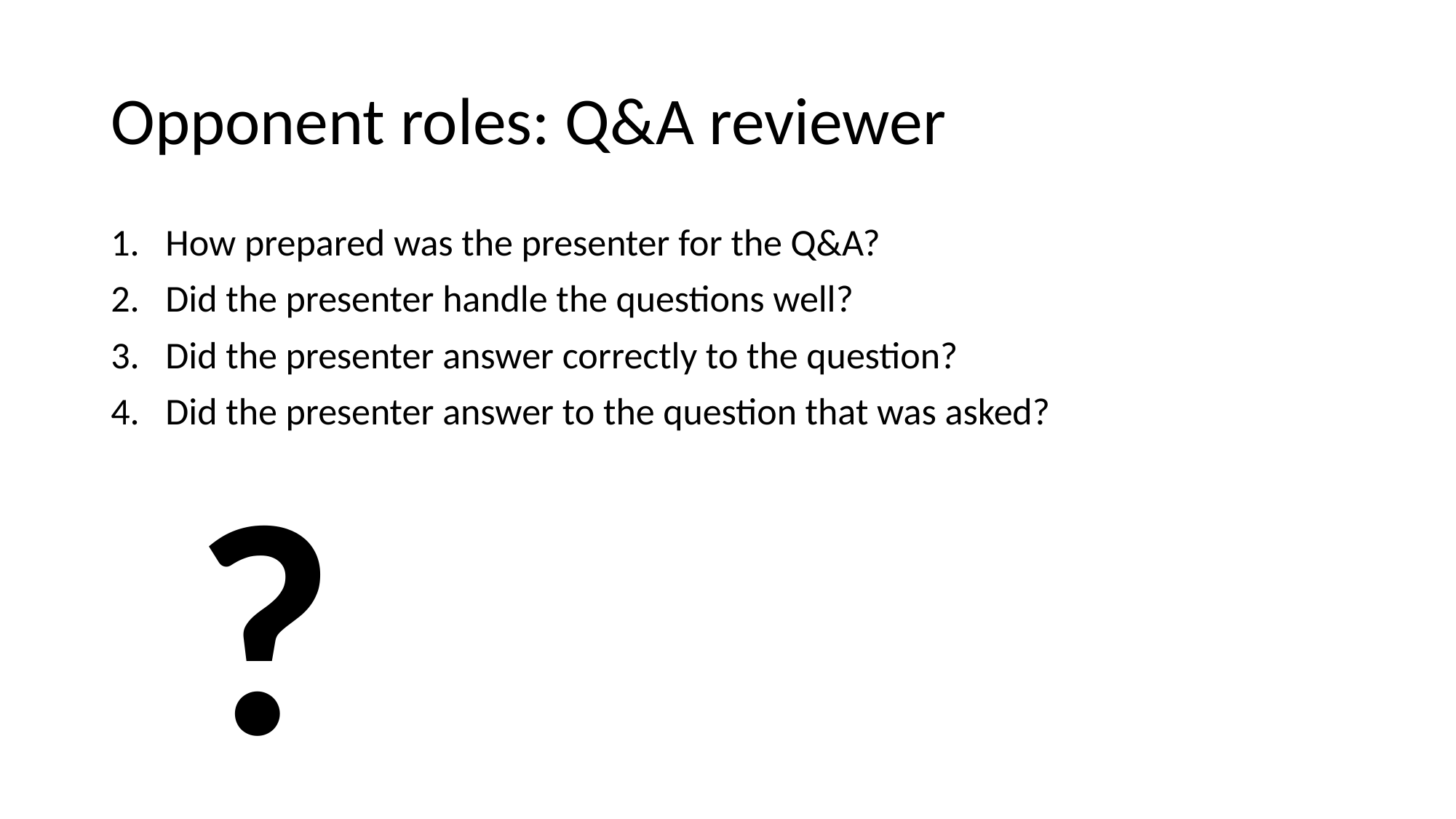

# Opponent roles: Q&A reviewer
How prepared was the presenter for the Q&A?
Did the presenter handle the questions well?
Did the presenter answer correctly to the question?
Did the presenter answer to the question that was asked?

?